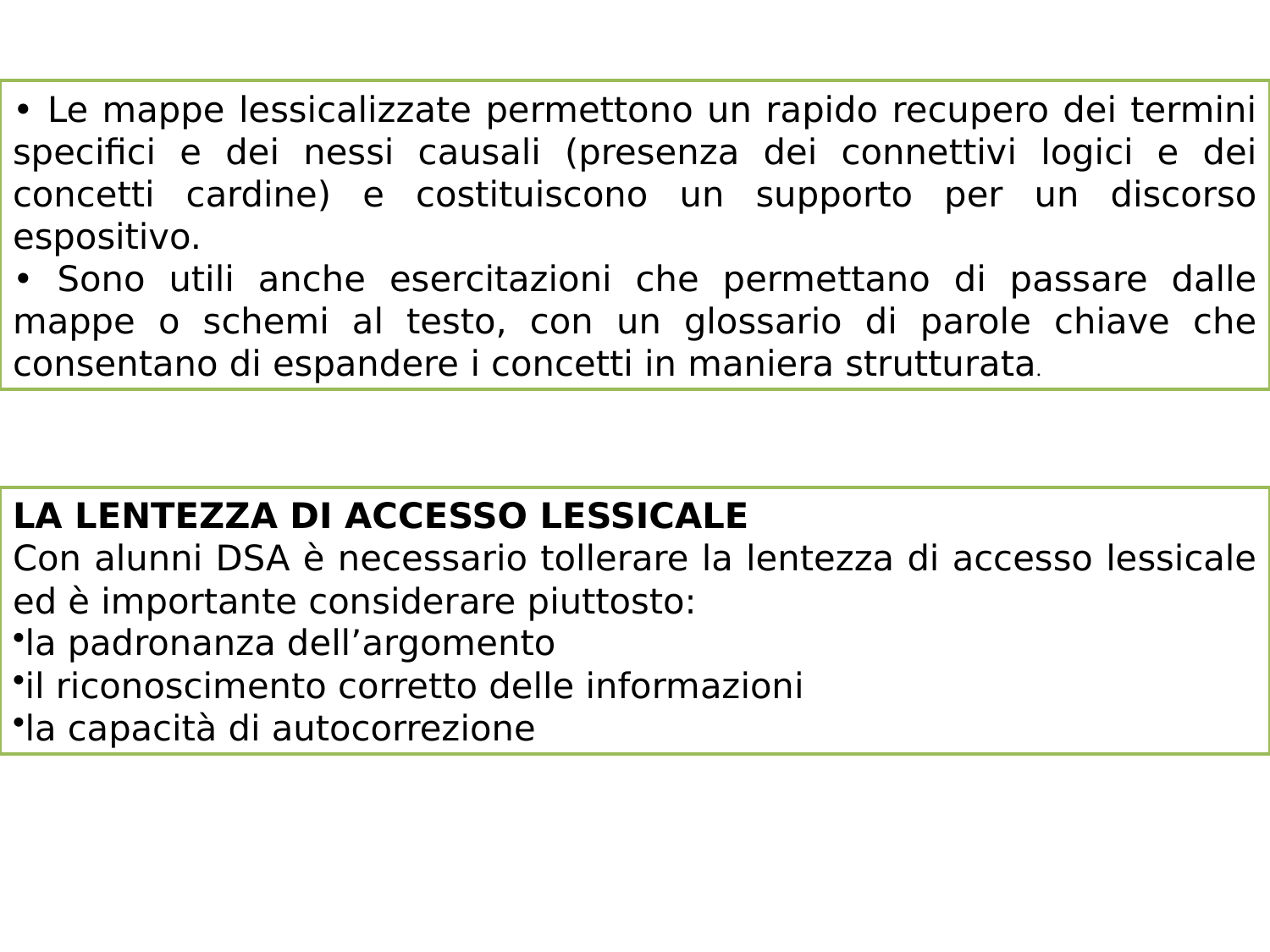

• Le mappe lessicalizzate permettono un rapido recupero dei termini specifici e dei nessi causali (presenza dei connettivi logici e dei concetti cardine) e costituiscono un supporto per un discorso espositivo.
• Sono utili anche esercitazioni che permettano di passare dalle mappe o schemi al testo, con un glossario di parole chiave che consentano di espandere i concetti in maniera strutturata.
LA LENTEZZA DI ACCESSO LESSICALE
Con alunni DSA è necessario tollerare la lentezza di accesso lessicale ed è importante considerare piuttosto:
la padronanza dell’argomento
il riconoscimento corretto delle informazioni
la capacità di autocorrezione